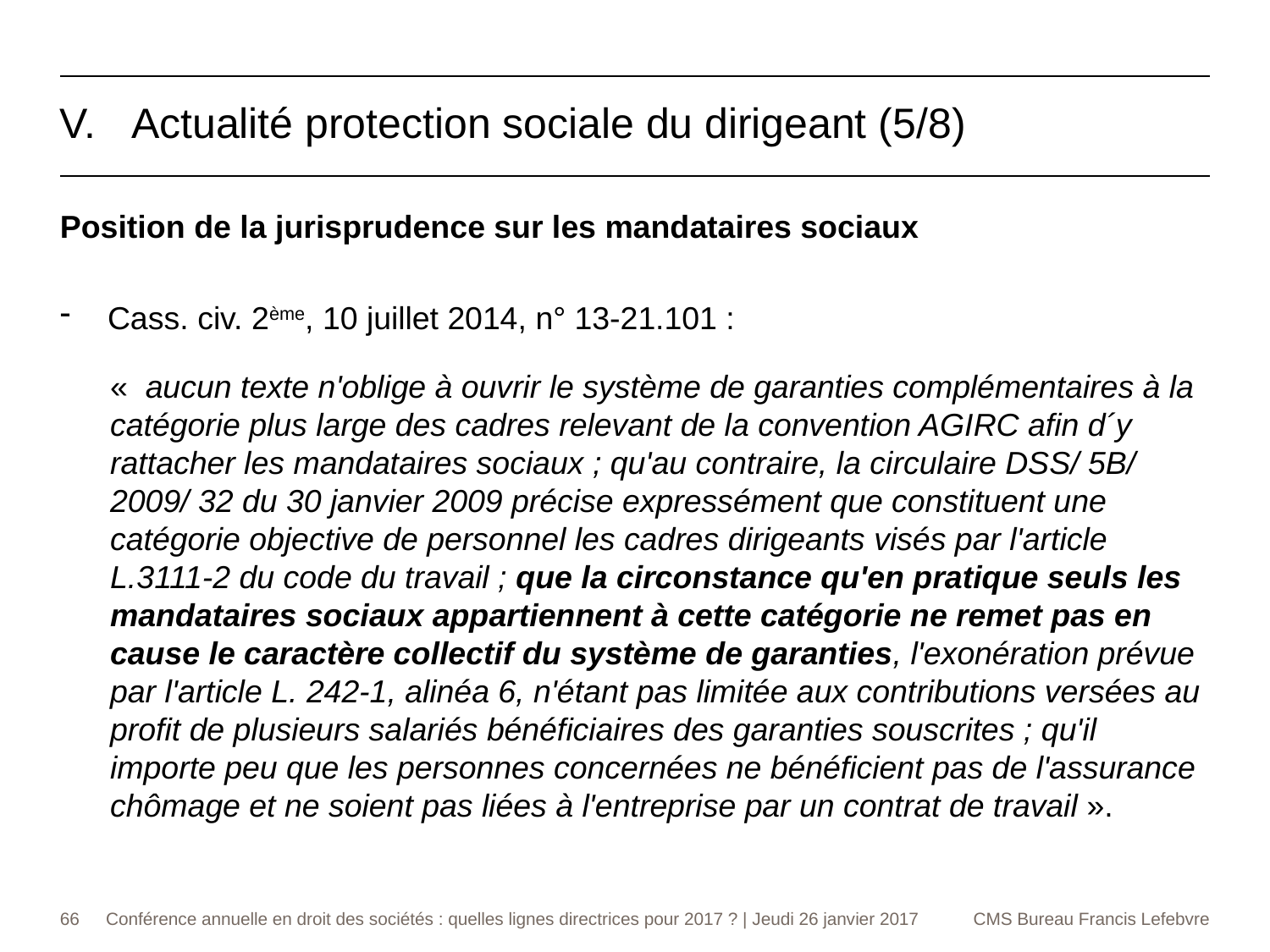

Actualité protection sociale du dirigeant (5/8)
Position de la jurisprudence sur les mandataires sociaux

Cass. civ. 2ème, 10 juillet 2014, n° 13-21.101 :
«  aucun texte n'oblige à ouvrir le système de garanties complémentaires à la catégorie plus large des cadres relevant de la convention AGIRC afin d´y rattacher les mandataires sociaux ; qu'au contraire, la circulaire DSS/ 5B/ 2009/ 32 du 30 janvier 2009 précise expressément que constituent une catégorie objective de personnel les cadres dirigeants visés par l'article L.3111-2 du code du travail ; que la circonstance qu'en pratique seuls les mandataires sociaux appartiennent à cette catégorie ne remet pas en cause le caractère collectif du système de garanties, l'exonération prévue par l'article L. 242-1, alinéa 6, n'étant pas limitée aux contributions versées au profit de plusieurs salariés bénéficiaires des garanties souscrites ; qu'il importe peu que les personnes concernées ne bénéficient pas de l'assurance chômage et ne soient pas liées à l'entreprise par un contrat de travail ».

66